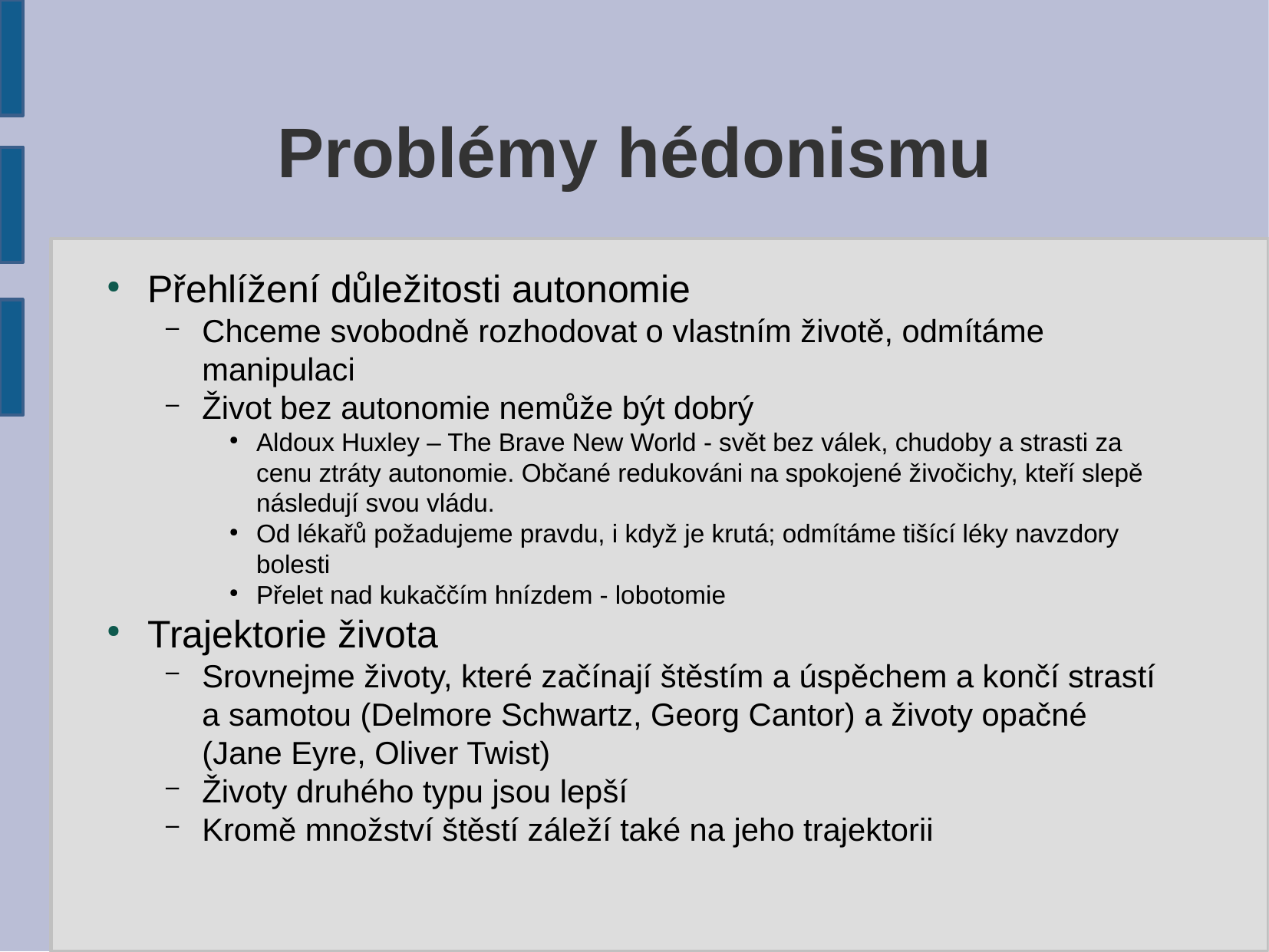

Problémy hédonismu
Přehlížení důležitosti autonomie
Chceme svobodně rozhodovat o vlastním životě, odmítáme manipulaci
Život bez autonomie nemůže být dobrý
Aldoux Huxley – The Brave New World - svět bez válek, chudoby a strasti za cenu ztráty autonomie. Občané redukováni na spokojené živočichy, kteří slepě následují svou vládu.
Od lékařů požadujeme pravdu, i když je krutá; odmítáme tišící léky navzdory bolesti
Přelet nad kukaččím hnízdem - lobotomie
Trajektorie života
Srovnejme životy, které začínají štěstím a úspěchem a končí strastí a samotou (Delmore Schwartz, Georg Cantor) a životy opačné (Jane Eyre, Oliver Twist)
Životy druhého typu jsou lepší
Kromě množství štěstí záleží také na jeho trajektorii